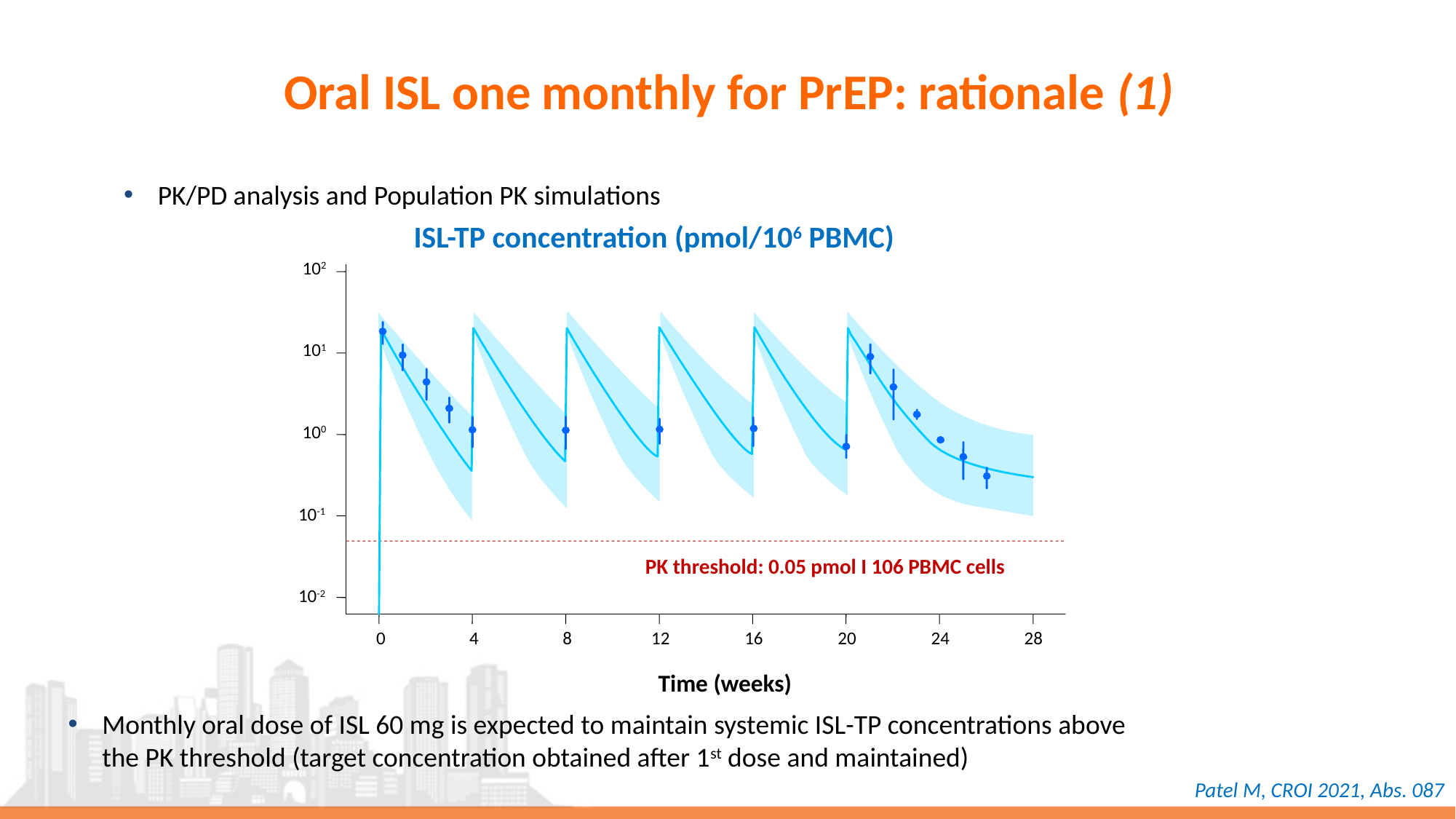

# Oral ISL one monthly for PrEP: rationale (1)
PK/PD analysis and Population PK simulations
ISL-TP concentration (pmol/106 PBMC)
102

101
100
10-1
PK threshold: 0.05 pmol I 106 PBMC cells
10-2
0
4
8
12
16
20
24
28
Time (weeks)
Monthly oral dose of ISL 60 mg is expected to maintain systemic ISL-TP concentrations above the PK threshold (target concentration obtained after 1st dose and maintained)
Patel M, CROI 2021, Abs. 087